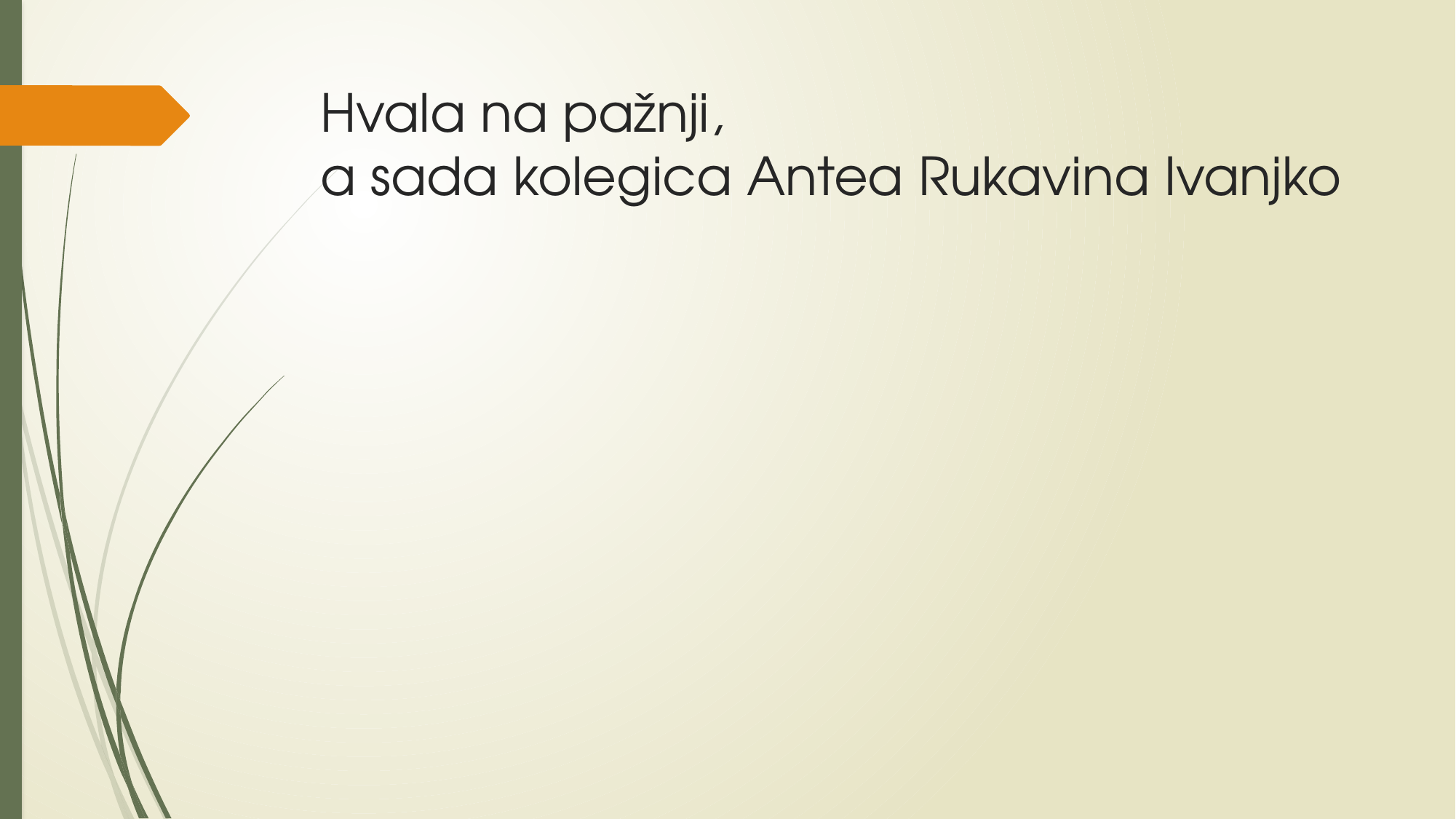

# Hvala na pažnji, a sada kolegica Antea Rukavina Ivanjko